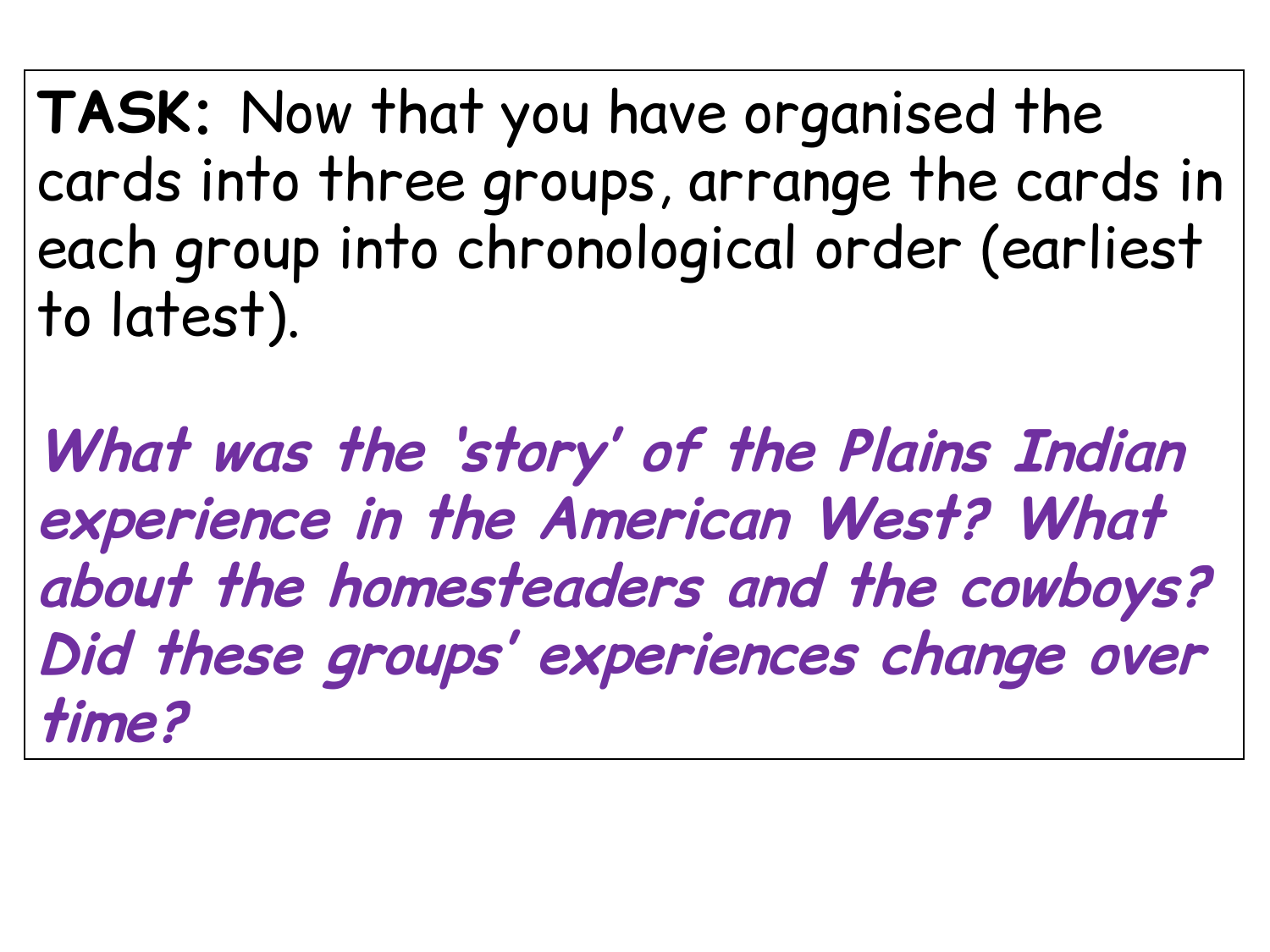

TASK: Now that you have organised the cards into three groups, arrange the cards in each group into chronological order (earliest to latest).

What was the ‘story’ of the Plains Indian experience in the American West? What about the homesteaders and the cowboys? Did these groups’ experiences change over time?